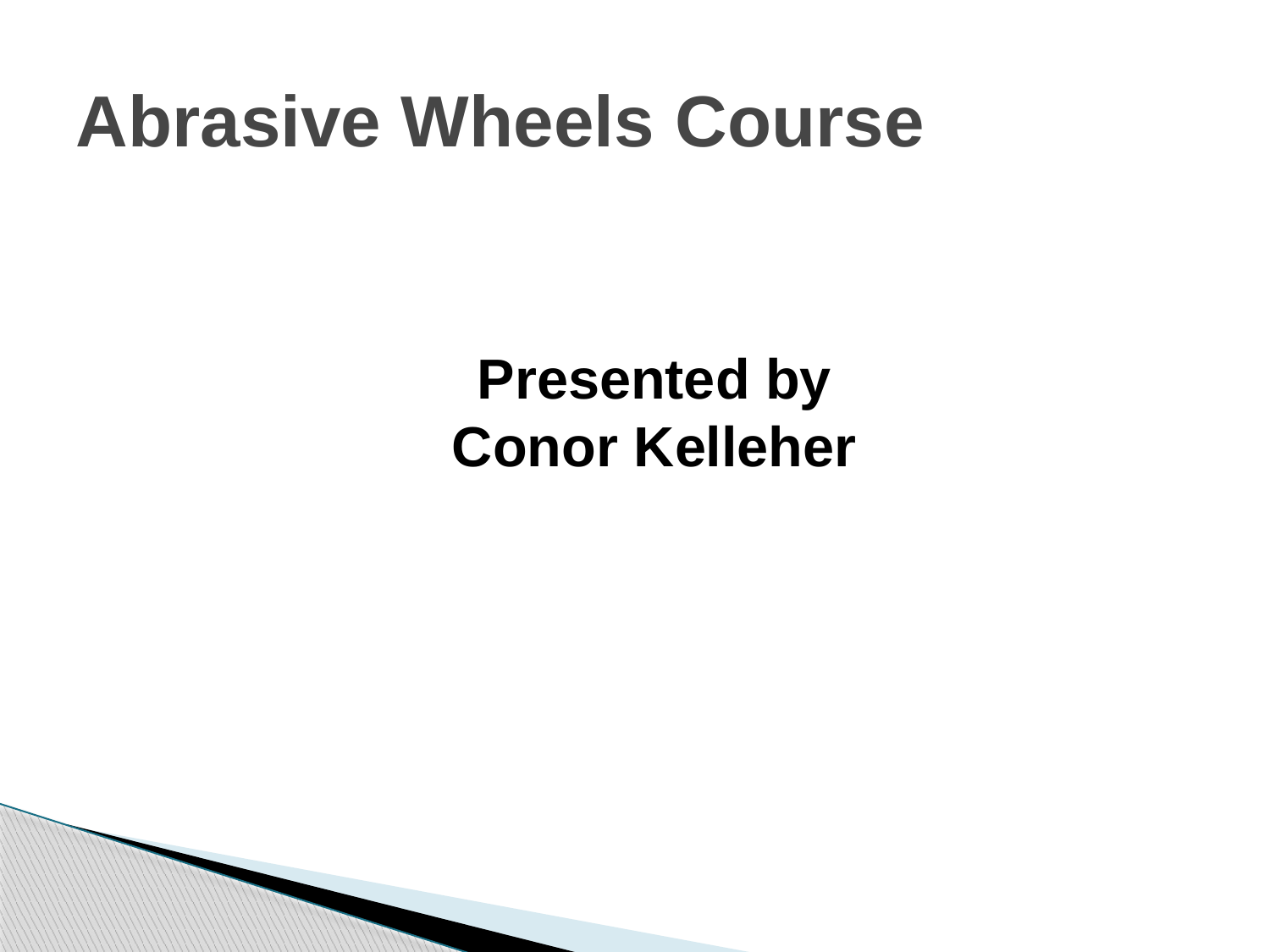

# Abrasive Wheels Course
Presented by
Conor Kelleher